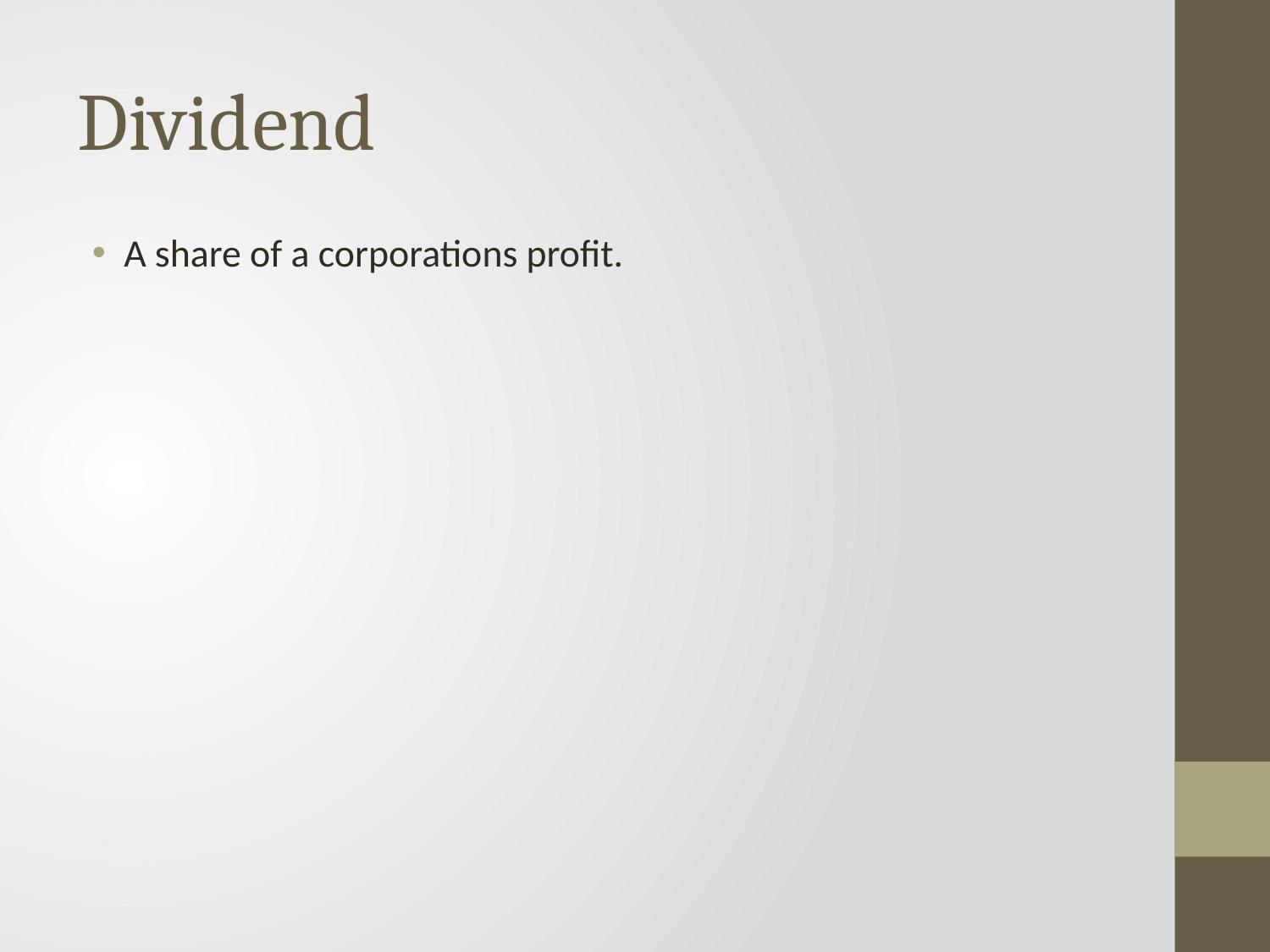

# Dividend
A share of a corporations profit.